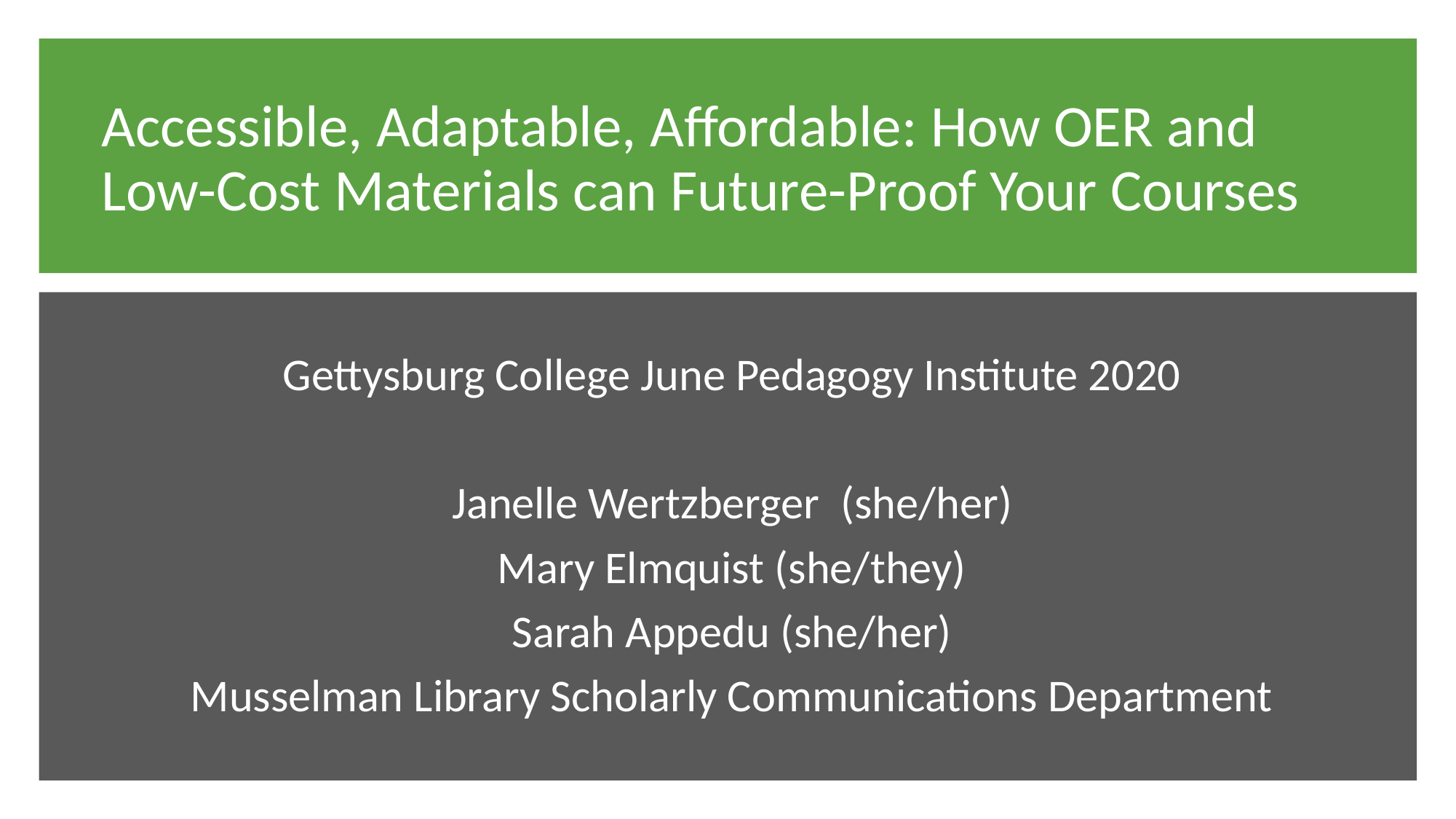

# Accessible, Adaptable, Affordable: How OER and Low-Cost Materials can Future-Proof Your Courses

Gettysburg College June Pedagogy Institute 2020

Janelle Wertzberger  (she/her)
Mary Elmquist (she/they)
Sarah Appedu (she/her)
Musselman Library Scholarly Communications Department